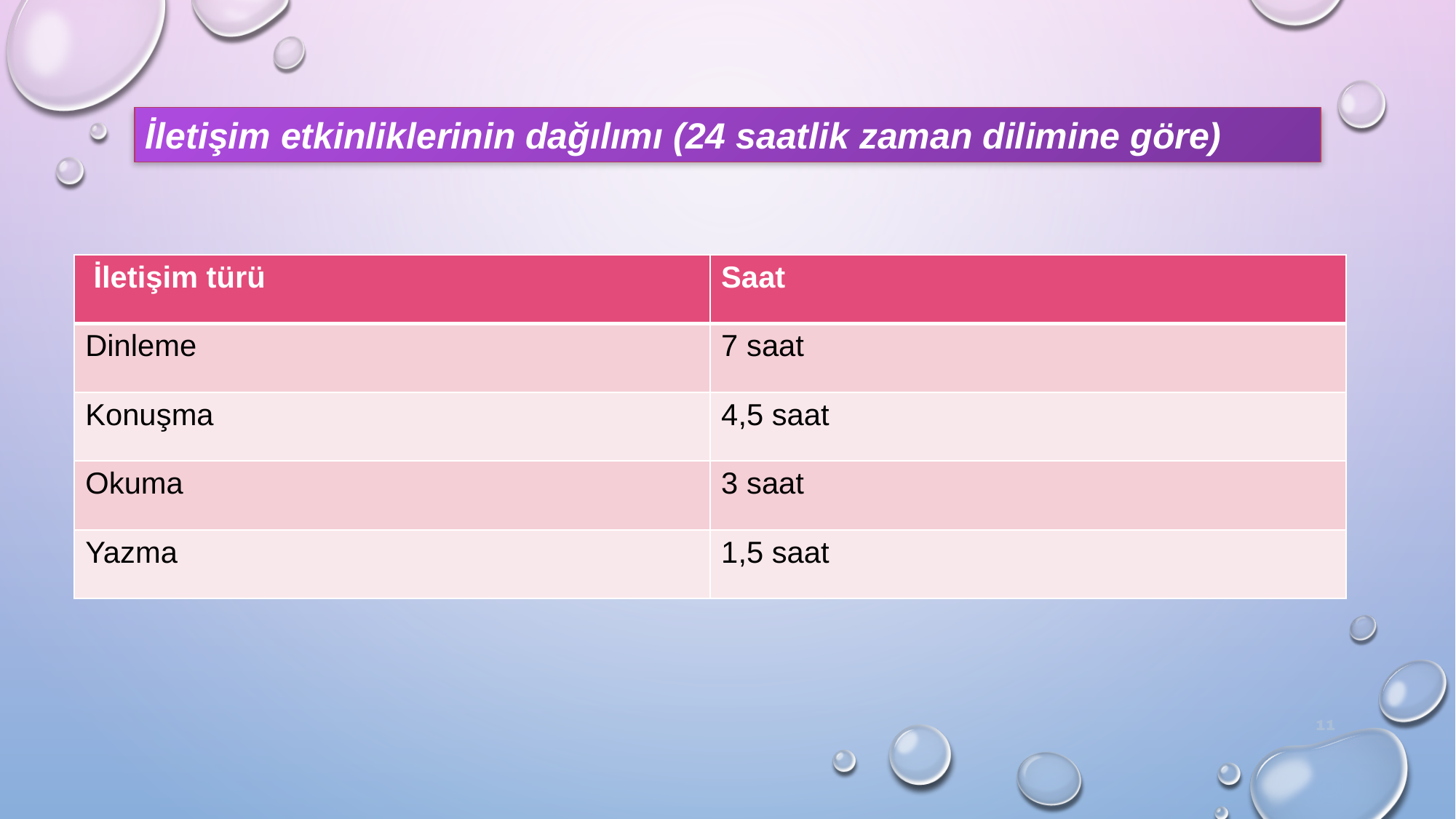

İletişim etkinliklerinin dağılımı (24 saatlik zaman dilimine göre)

### Chart

| Category |
|---|
| İletişim türü | Saat |
| --- | --- |
| Dinleme | 7 saat |
| Konuşma | 4,5 saat |
| Okuma | 3 saat |
| Yazma | 1,5 saat |
11